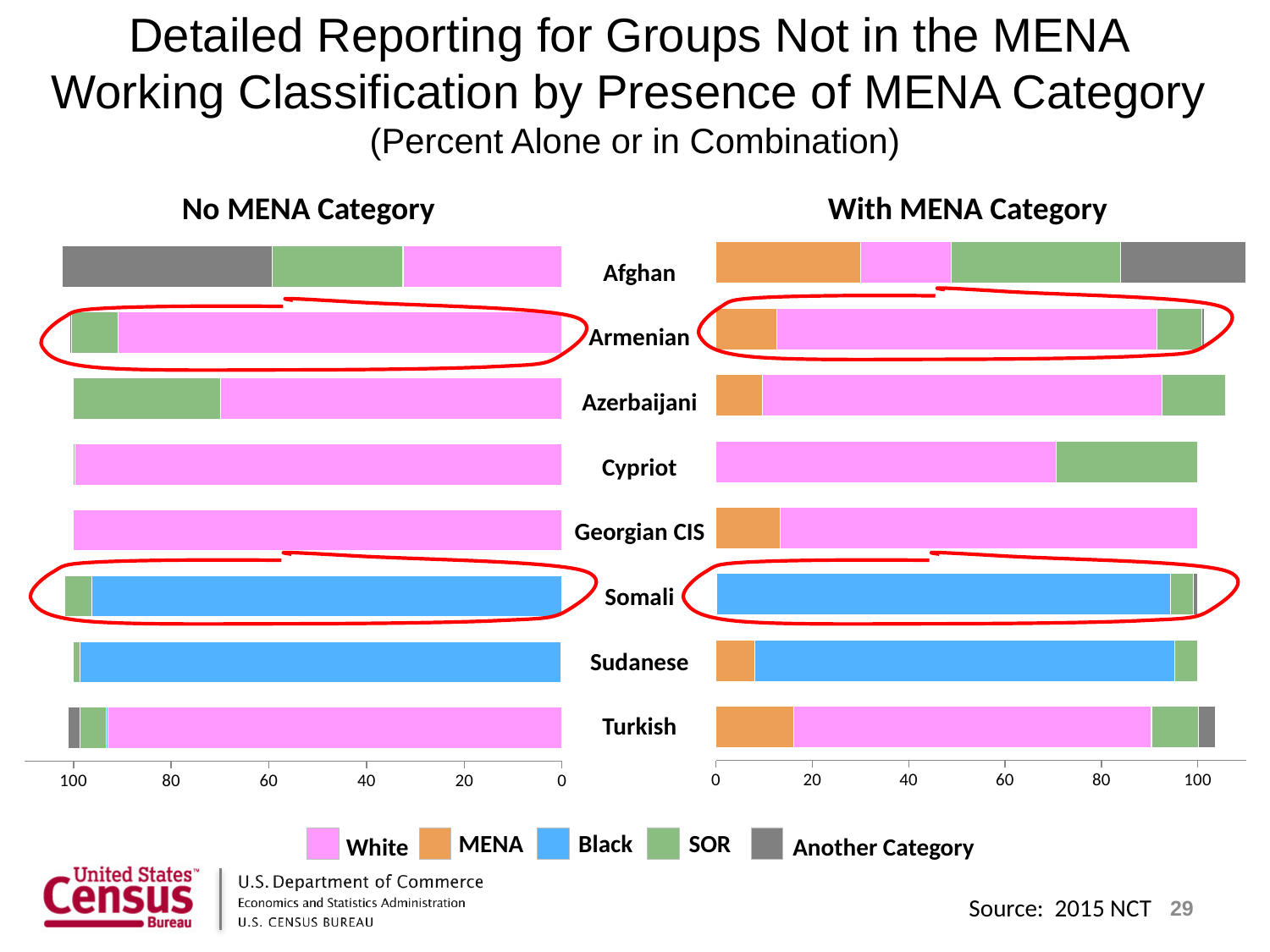

# Detailed Reporting for Groups Not in the MENA Working Classification by Presence of MENA Category (Percent Alone or in Combination)
No MENA Category

### Chart

| Category | White | Black | SOR | Another Category |
|---|---|---|---|---|
| Turkish | 93.0 | 0.2 | 5.4 | 2.4 |
| Sudanese | 0.2 | 98.4 | 1.4 | 0.0 |
| Somali | 0.0 | 96.2 | 5.5 | 0.0 |
| Georgian CIS | 100.0 | 0.0 | 0.0 | 0.0 |
| Cypriot | 99.7 | 0.0 | 0.3 | 0.0 |
| Azerbaijani | 69.9 | 0.0 | 30.1 | 0.0 |
| Armenian | 90.8 | 0.0 | 9.6 | 0.3 |
| Afghan | 32.5 | 0.1 | 26.8 | 42.9 |
With MENA Category

### Chart

| Category | MENA | White | Black | SOR | Another Category |
|---|---|---|---|---|---|
| Turkish | 16.2 | 74.1 | 0.2 | 9.6 | 3.6 |
| Sudanese | 8.0 | 0.1 | 87.2 | 4.7 | 0.0 |
| Somali | 0.0 | 0.1 | 94.2 | 4.8 | 0.9 |
| Georgian CIS | 13.4 | 86.6 | 0.0 | 0.0 | 0.0 |
| Cypriot | 0.0 | 70.6 | 0.0 | 29.4 | 0.0 |
| Azerbaijani | 9.7 | 82.9 | 0.0 | 13.1 | 0.0 |
| Armenian | 12.6 | 79.0 | 0.0 | 9.3 | 0.5 |
| Afghan | 30.0 | 18.9 | 0.0 | 35.1 | 28.5 |
Afghan
Armenian
Azerbaijani
Cypriot
Georgian CIS
Somali
Sudanese
Turkish

 MENA

 Black

 SOR

 Another Category

 White

29
Source:  2015 NCT